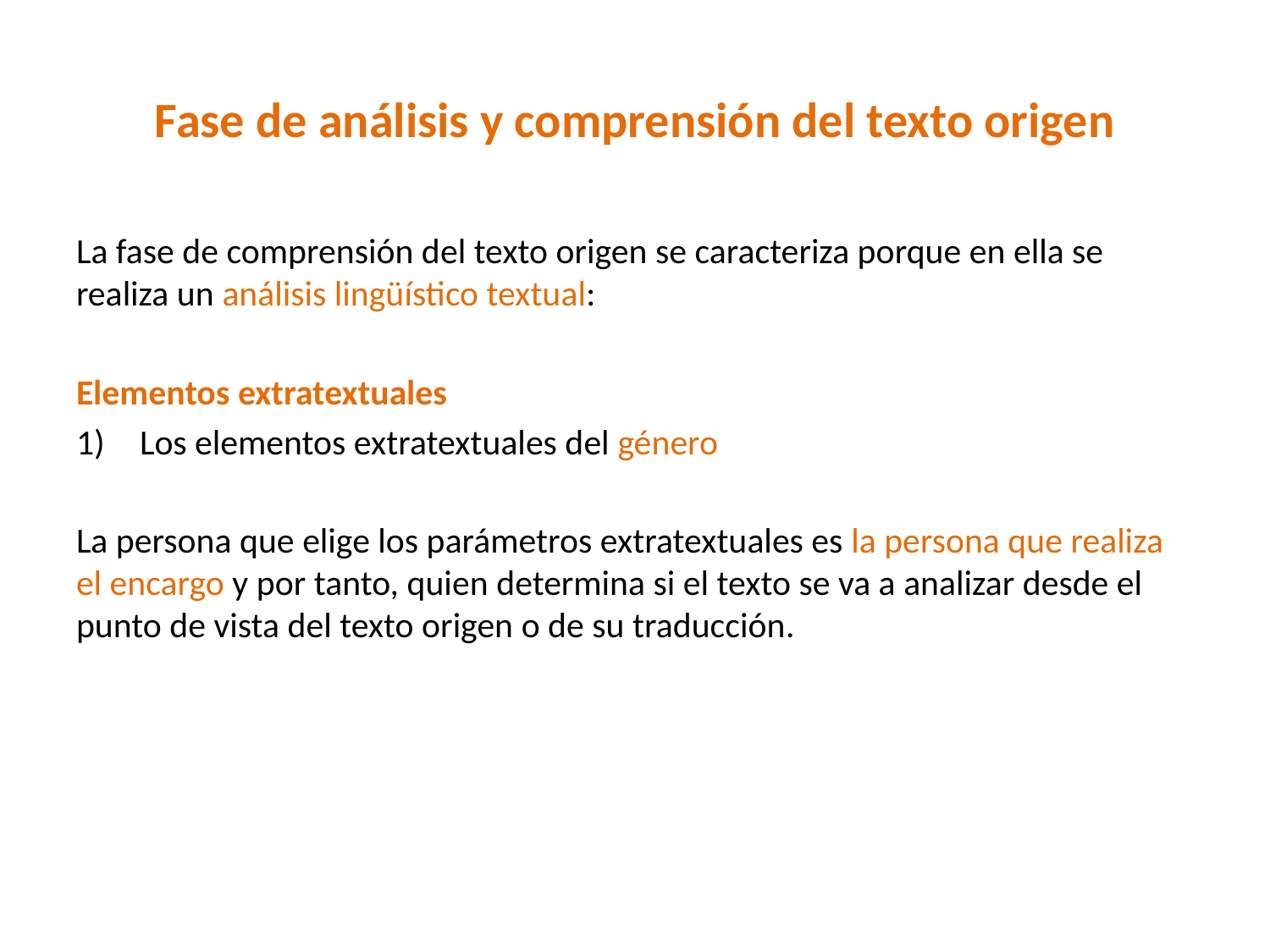

# Fase de análisis y comprensión del texto origen
La fase de comprensión del texto origen se caracteriza porque en ella se realiza un análisis lingüístico textual:

Elementos extratextuales
Los elementos extratextuales del género

La persona que elige los parámetros extratextuales es la persona que realiza el encargo y por tanto, quien determina si el texto se va a analizar desde el punto de vista del texto origen o de su traducción.